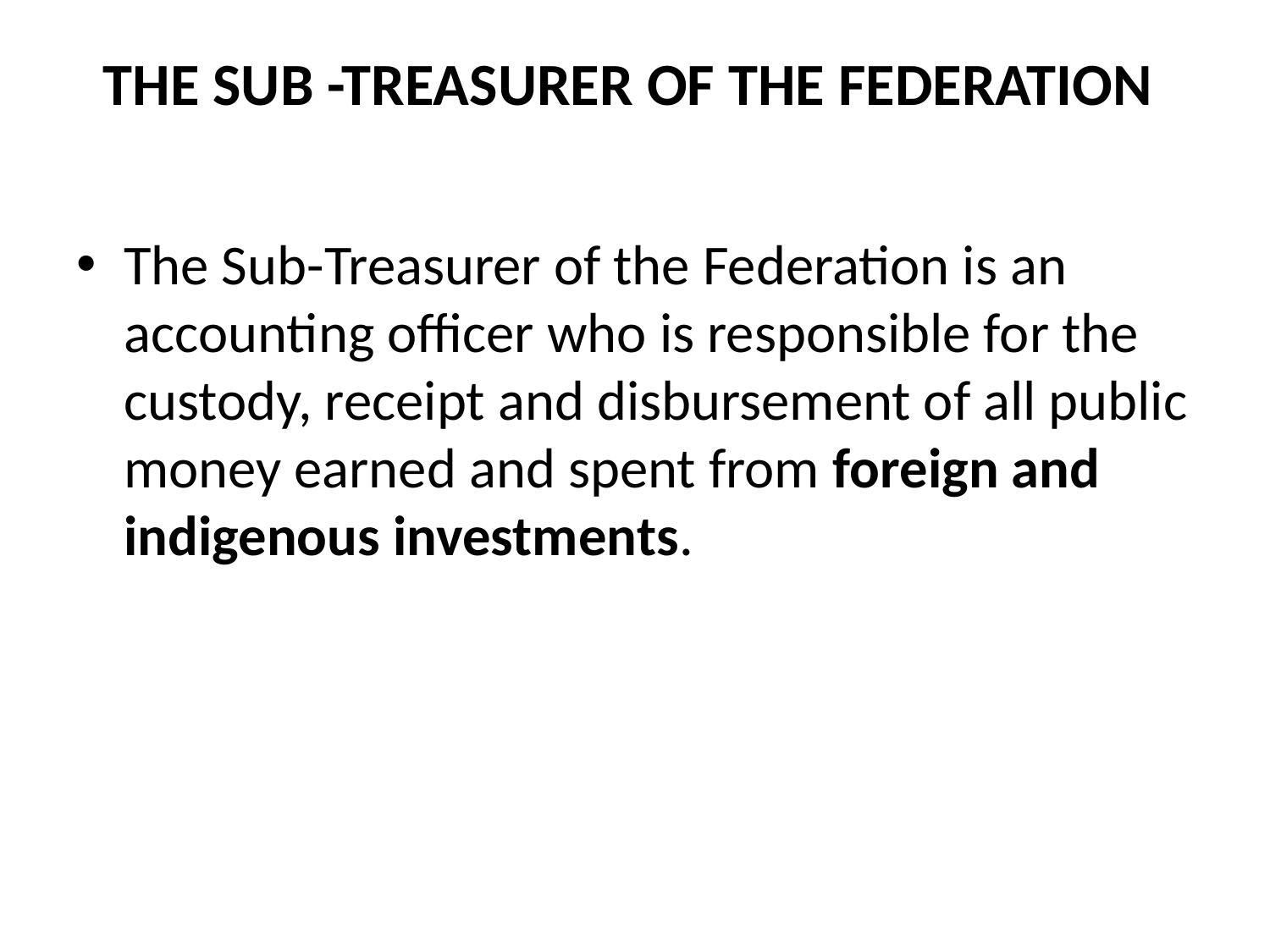

# THE SUB -TREASURER OF THE FEDERATION
The Sub-Treasurer of the Federation is an accounting officer who is responsible for the custody, receipt and disbursement of all public money earned and spent from foreign and indigenous investments.